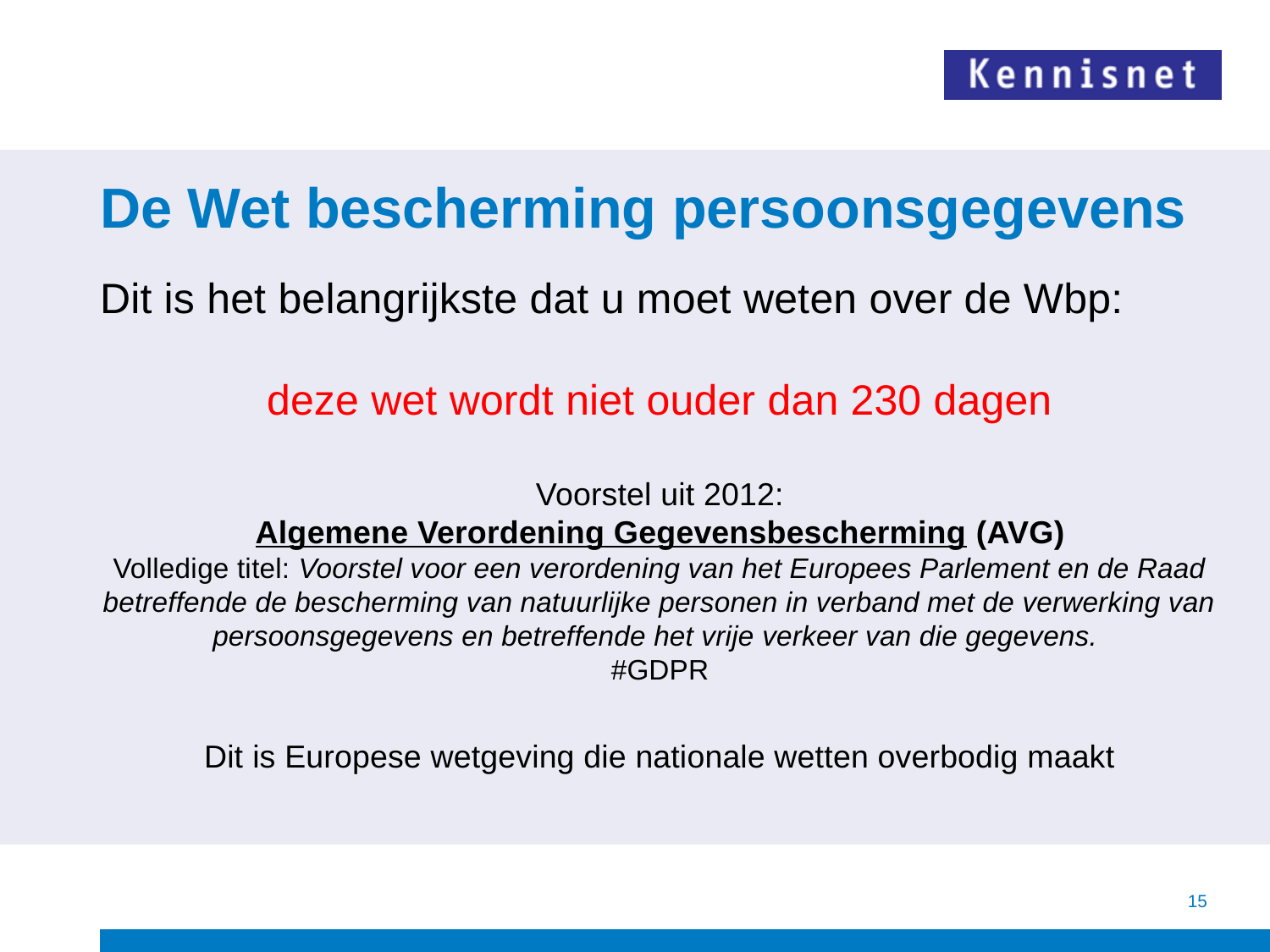

# De Wet bescherming persoonsgegevens
Dit is het belangrijkste dat u moet weten over de Wbp:

deze wet wordt niet ouder dan 230 dagen

Voorstel uit 2012:
Algemene Verordening Gegevensbescherming (AVG)
Volledige titel: Voorstel voor een verordening van het Europees Parlement en de Raad betreffende de bescherming van natuurlijke personen in verband met de verwerking van persoonsgegevens en betreffende het vrije verkeer van die gegevens.
#GDPR

Dit is Europese wetgeving die nationale wetten overbodig maakt

15